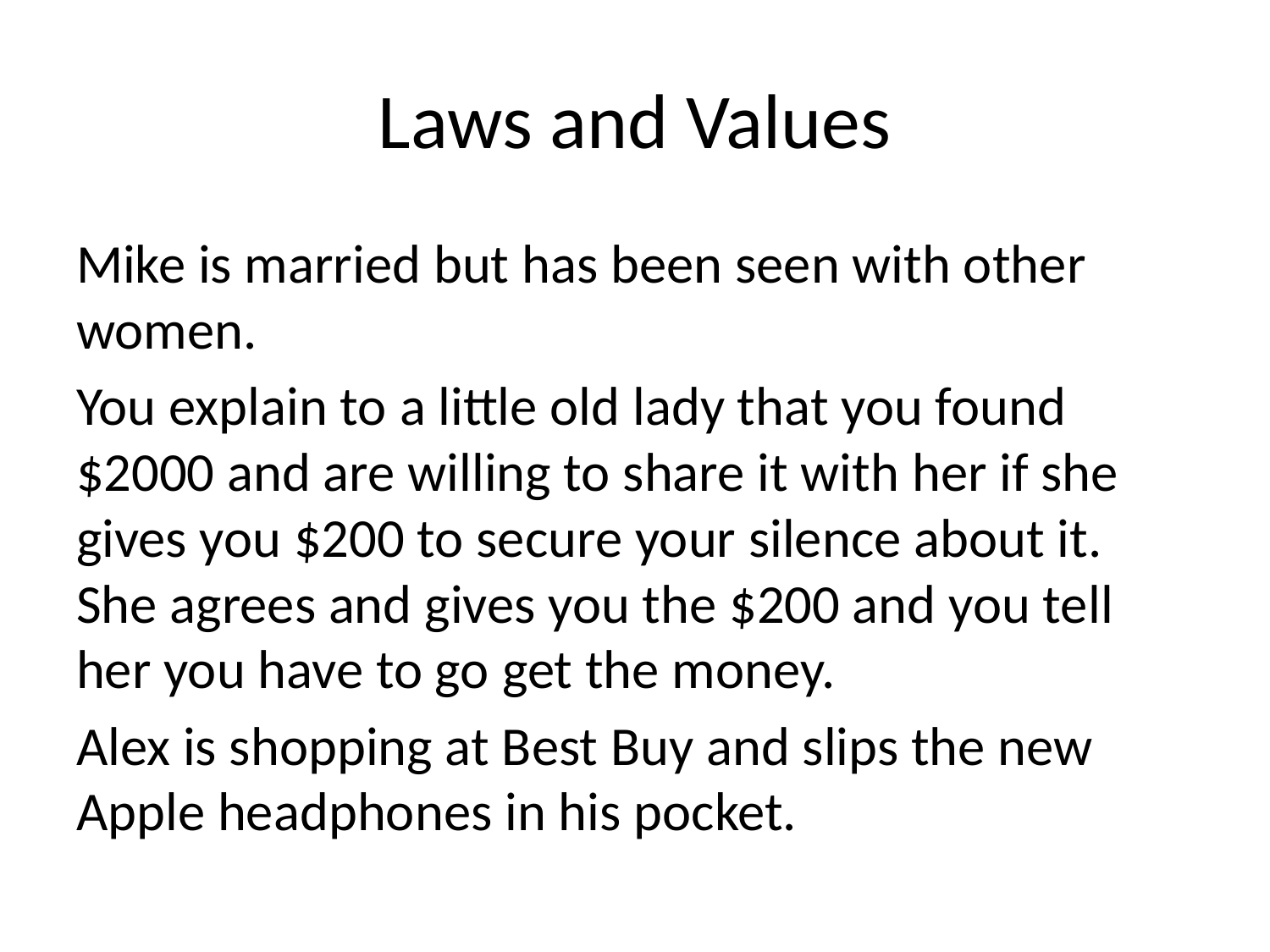

# Laws and Values
Mike is married but has been seen with other women.
You explain to a little old lady that you found $2000 and are willing to share it with her if she gives you $200 to secure your silence about it. She agrees and gives you the $200 and you tell her you have to go get the money.
Alex is shopping at Best Buy and slips the new Apple headphones in his pocket.